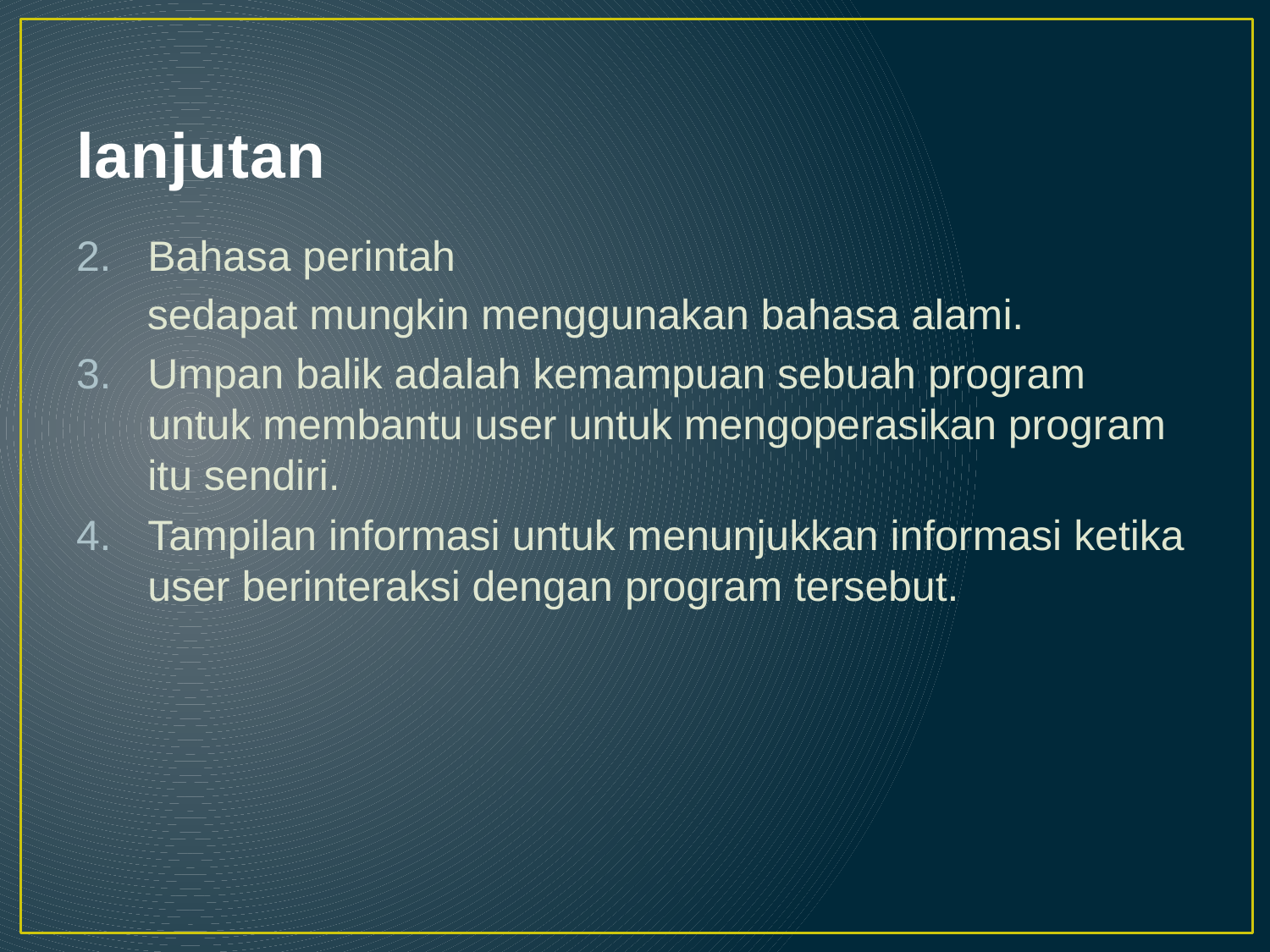

# lanjutan
Bahasa perintah
      sedapat mungkin menggunakan bahasa alami.
Umpan balik adalah kemampuan sebuah program untuk membantu user untuk mengoperasikan program itu sendiri.
Tampilan informasi untuk menunjukkan informasi ketika user berinteraksi dengan program tersebut.